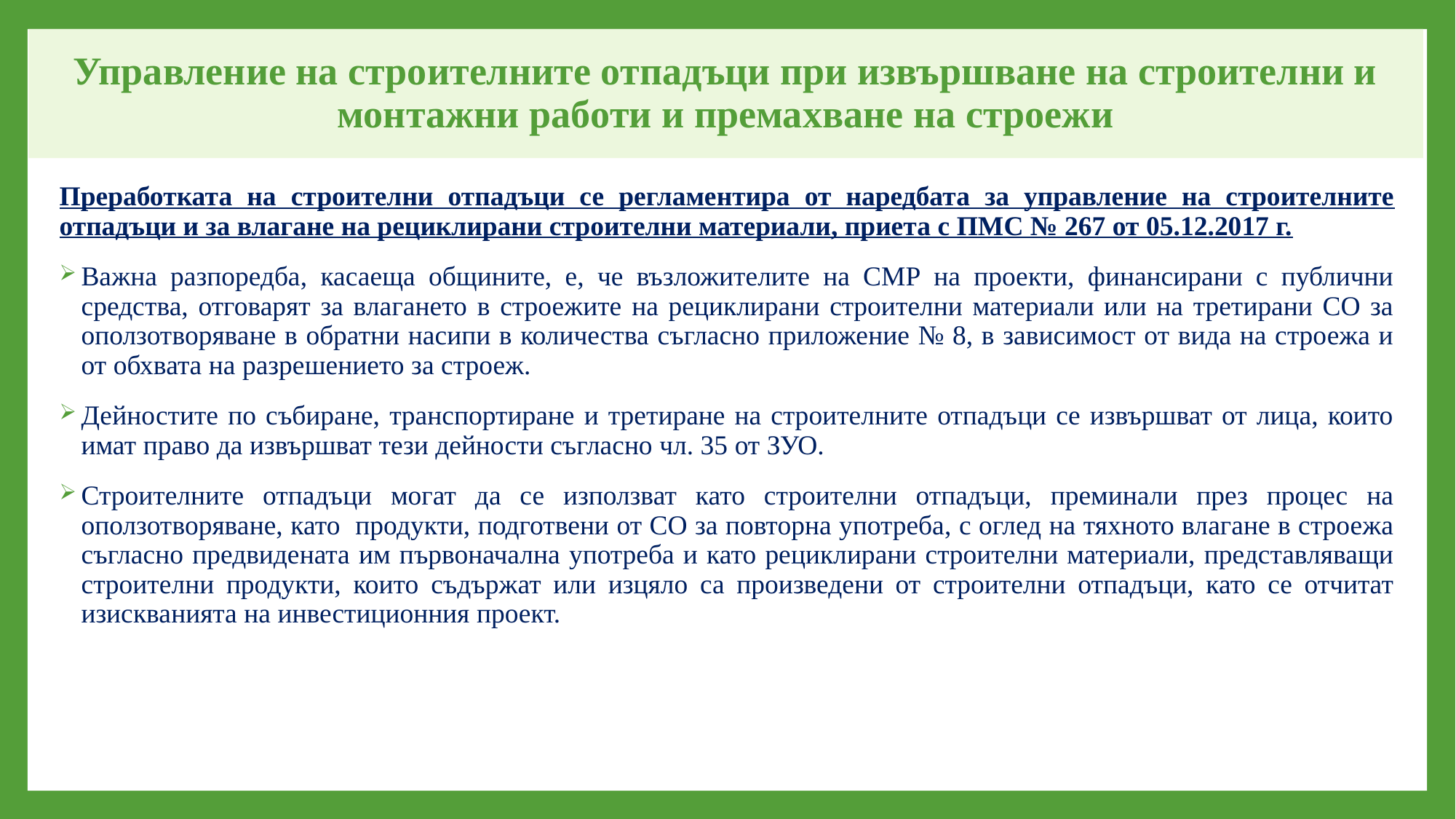

# Управление на строителните отпадъци при извършване на строителни и монтажни работи и премахване на строежи
Преработката на строителни отпадъци се регламентира от наредбата за управление на строителните отпадъци и за влагане на рециклирани строителни материали, приета с ПМС № 267 от 05.12.2017 г.
Важна разпоредба, касаеща общините, е, че възложителите на СМР на проекти, финансирани с публични средства, отговарят за влагането в строежите на рециклирани строителни материали или на третирани СО за оползотворяване в обратни насипи в количества съгласно приложение № 8, в зависимост от вида на строежа и от обхвата на разрешението за строеж.
Дейностите по събиране, транспортиране и третиране на строителните отпадъци се извършват от лица, които имат право да извършват тези дейности съгласно чл. 35 от ЗУО.
Строителните отпадъци могат да се използват като строителни отпадъци, преминали през процес на оползотворяване, като  продукти, подготвени от СО за повторна употреба, с оглед на тяхното влагане в строежа съгласно предвидената им първоначална употреба и като рециклирани строителни материали, представляващи строителни продукти, които съдържат или изцяло са произведени от строителни отпадъци, като се отчитат изискванията на инвестиционния проект.